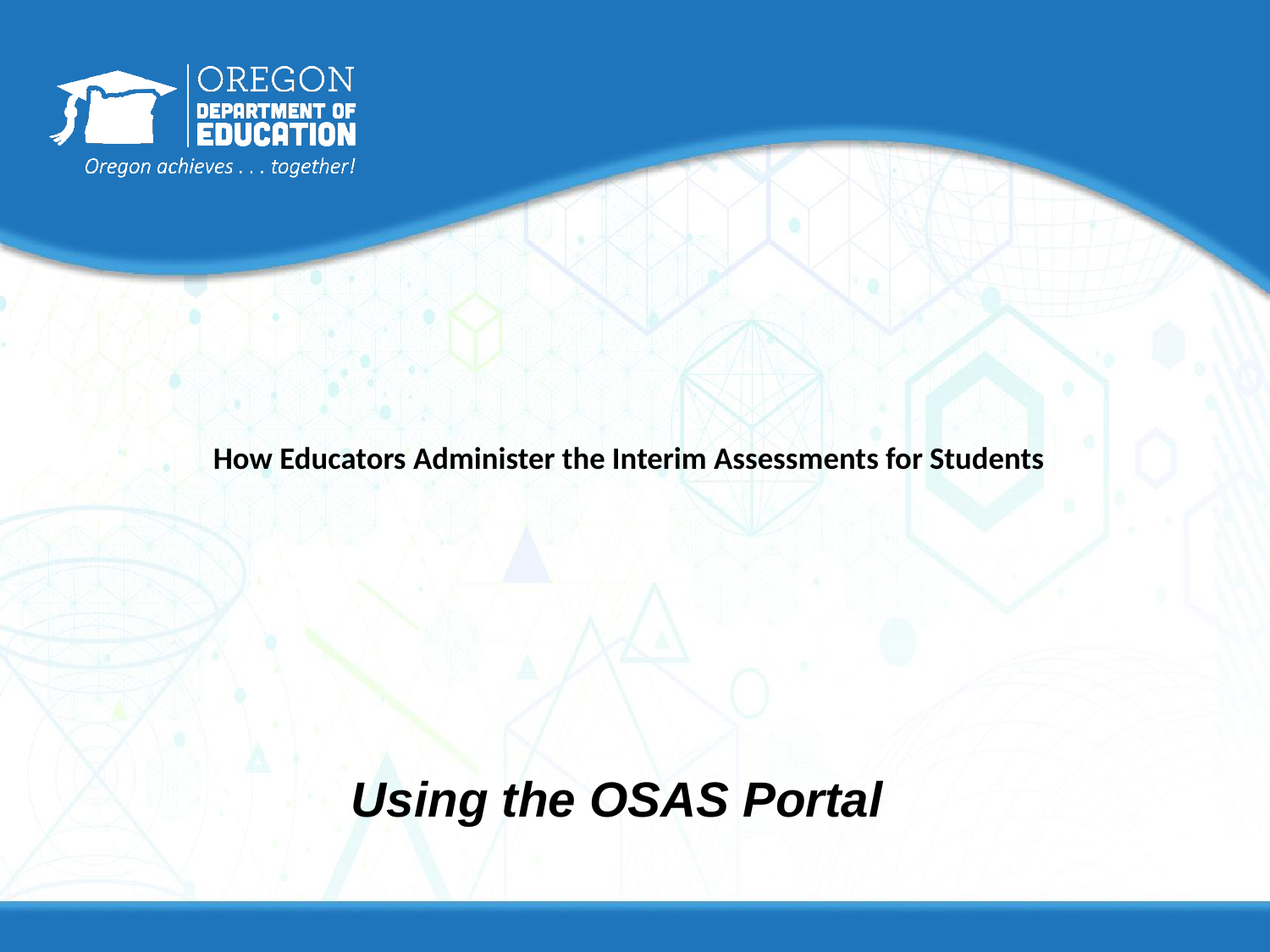

# How Educators Administer the Interim Assessments for Students
Using the OSAS Portal